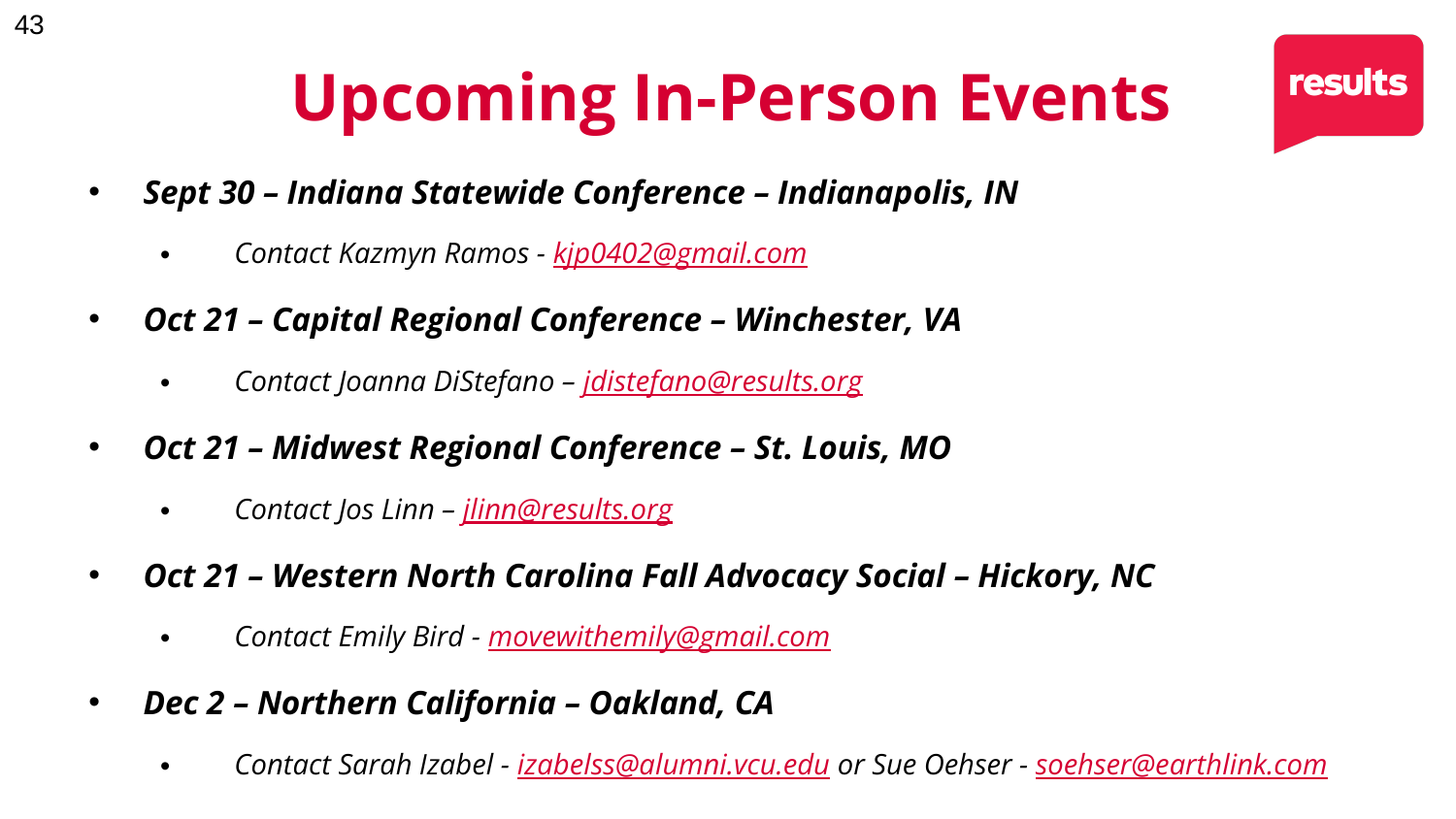

# Upcoming In-Person Events
Sept 30 – Indiana Statewide Conference – Indianapolis, IN
Contact Kazmyn Ramos - kjp0402@gmail.com
Oct 21 – Capital Regional Conference – Winchester, VA
Contact Joanna DiStefano – jdistefano@results.org
Oct 21 – Midwest Regional Conference – St. Louis, MO
Contact Jos Linn – jlinn@results.org
Oct 21 – Western North Carolina Fall Advocacy Social – Hickory, NC
Contact Emily Bird - movewithemily@gmail.com
Dec 2 – Northern California – Oakland, CA
Contact Sarah Izabel - izabelss@alumni.vcu.edu or Sue Oehser - soehser@earthlink.com